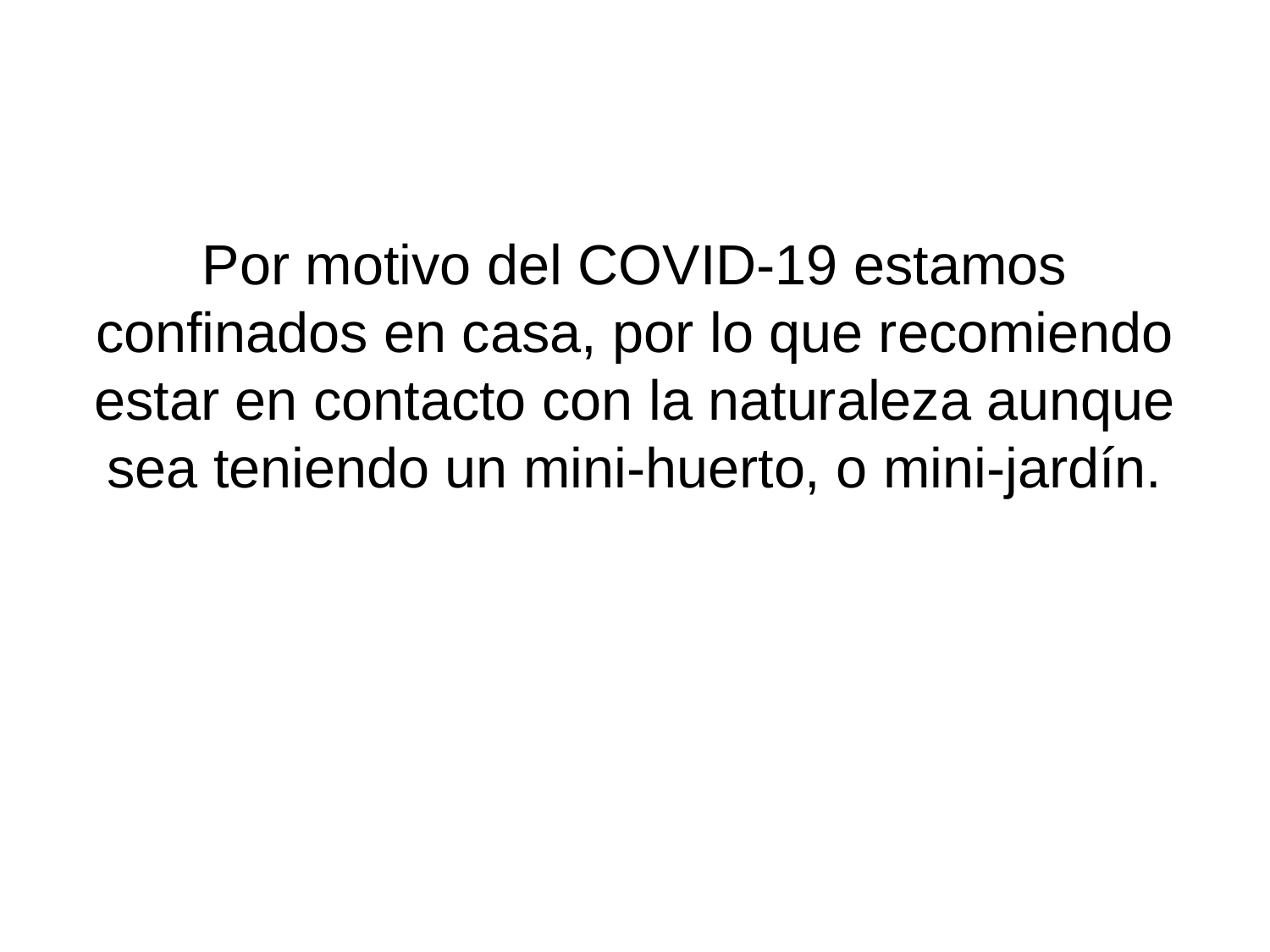

Por motivo del COVID-19 estamos confinados en casa, por lo que recomiendo estar en contacto con la naturaleza aunque sea teniendo un mini-huerto, o mini-jardín.